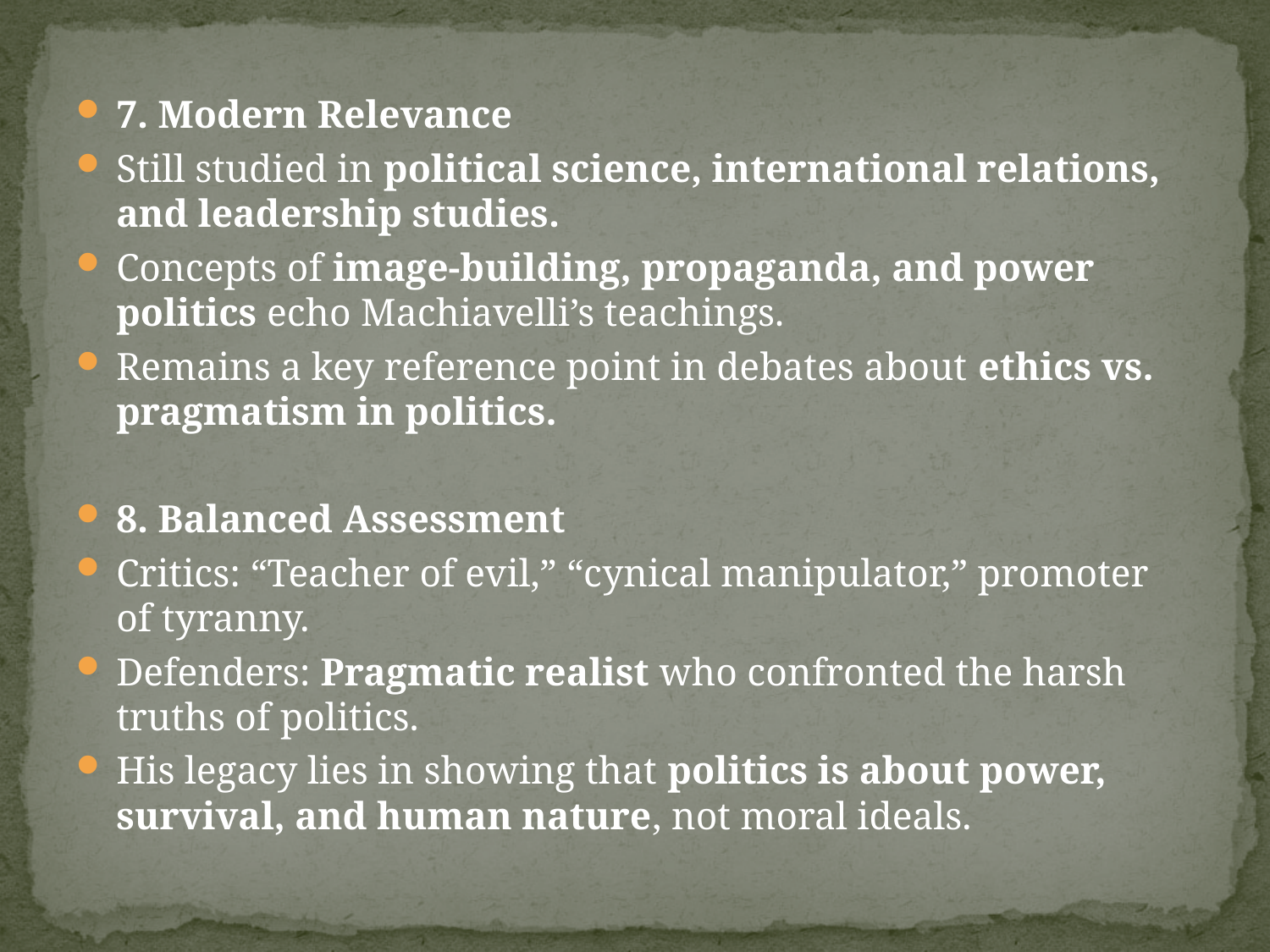

#
7. Modern Relevance
Still studied in political science, international relations, and leadership studies.
Concepts of image-building, propaganda, and power politics echo Machiavelli’s teachings.
Remains a key reference point in debates about ethics vs. pragmatism in politics.

8. Balanced Assessment
Critics: “Teacher of evil,” “cynical manipulator,” promoter of tyranny.
Defenders: Pragmatic realist who confronted the harsh truths of politics.
His legacy lies in showing that politics is about power, survival, and human nature, not moral ideals.